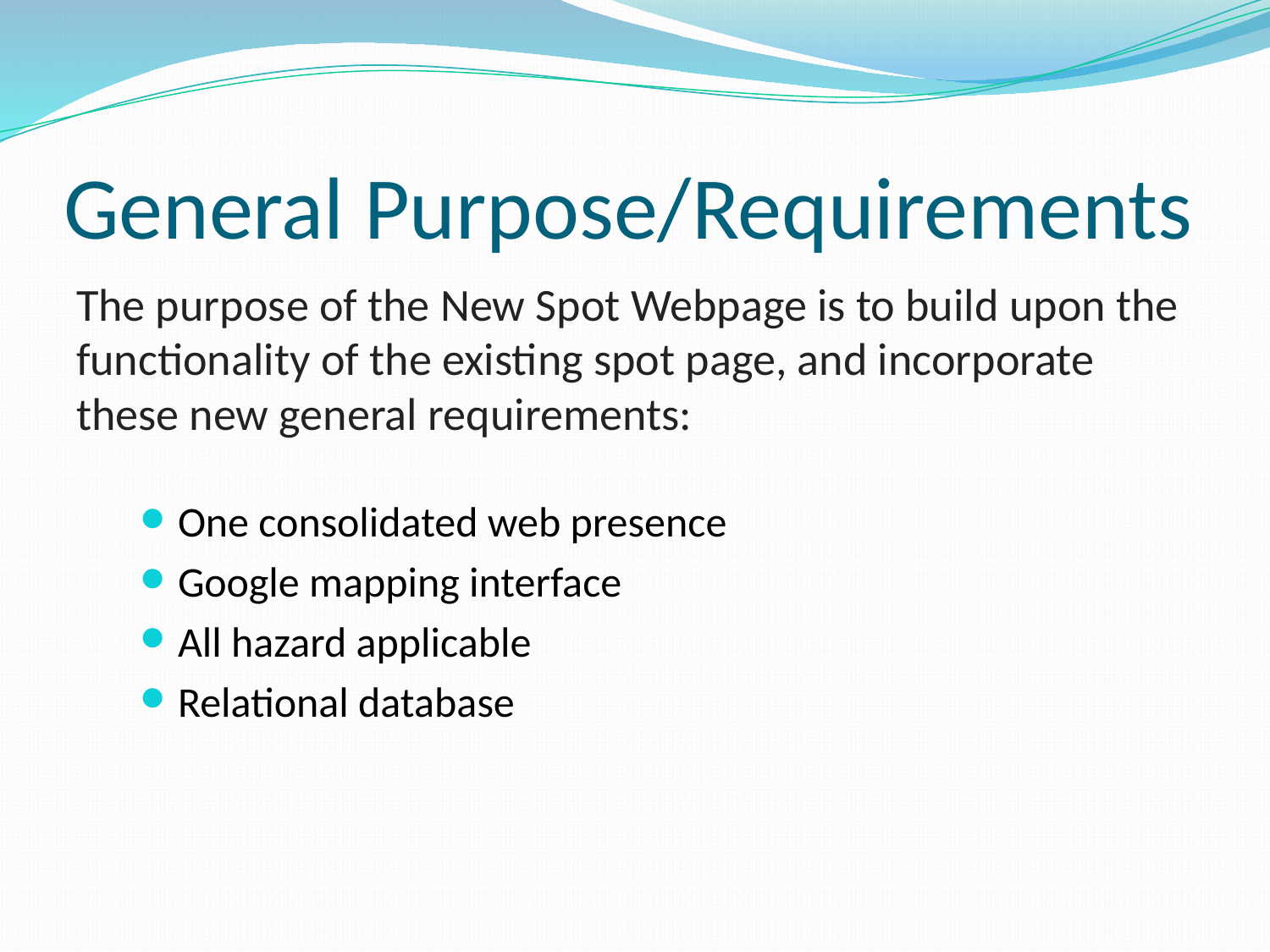

# General Purpose/Requirements
The purpose of the New Spot Webpage is to build upon the functionality of the existing spot page, and incorporate these new general requirements:

One consolidated web presence
Google mapping interface
All hazard applicable
Relational database